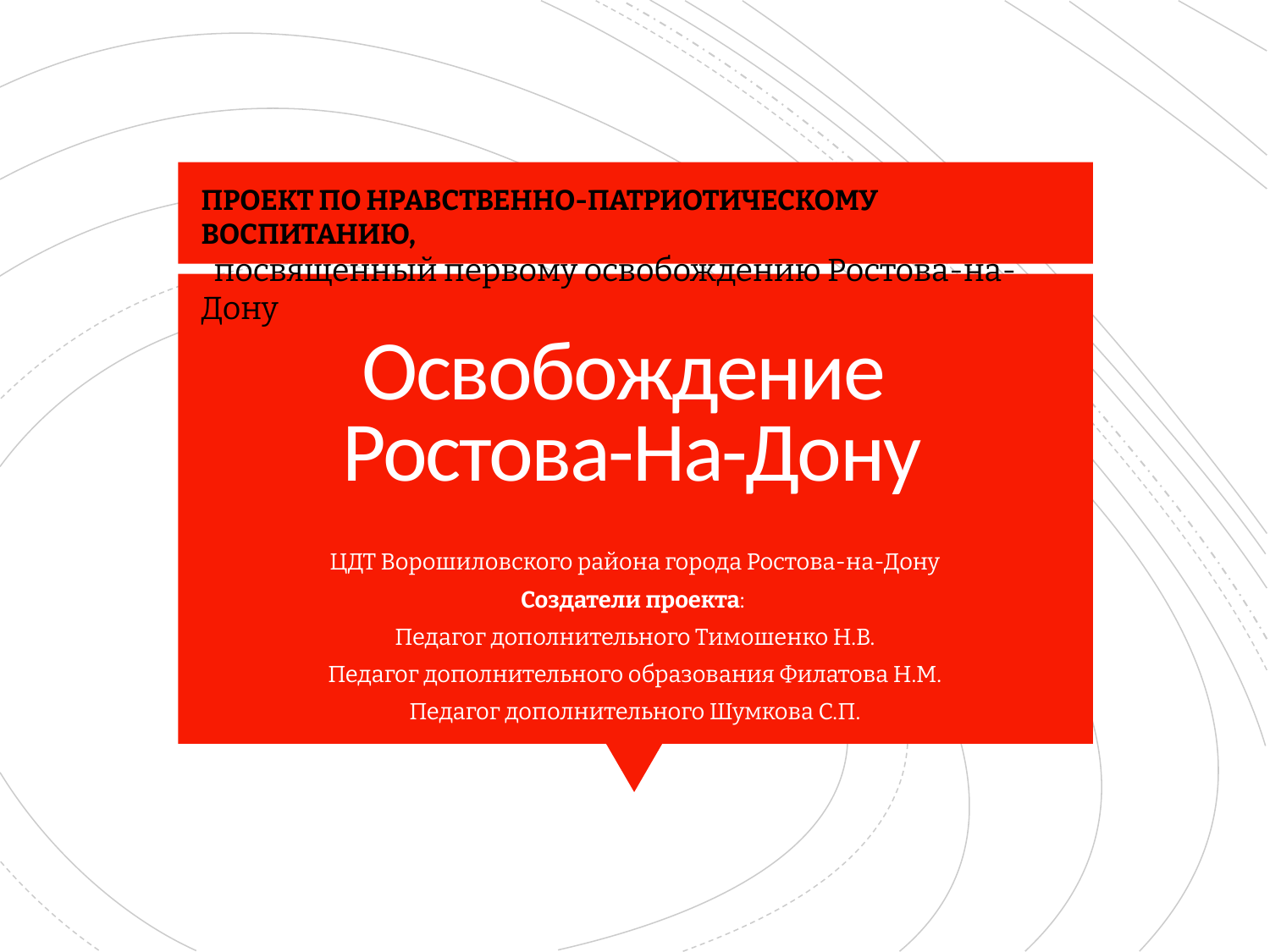

ПРОЕКТ ПО НРАВСТВЕННО-ПАТРИОТИЧЕСКОМУ ВОСПИТАНИЮ,
  посвященный первому освобождению Ростова-на-Дону
# Освобождение Ростова-На-Дону
ЦДТ Ворошиловского района города Ростова-на-Дону
Создатели проекта:
Педагог дополнительного Тимошенко Н.В.
Педагог дополнительного образования Филатова Н.М.
Педагог дополнительного Шумкова С.П.